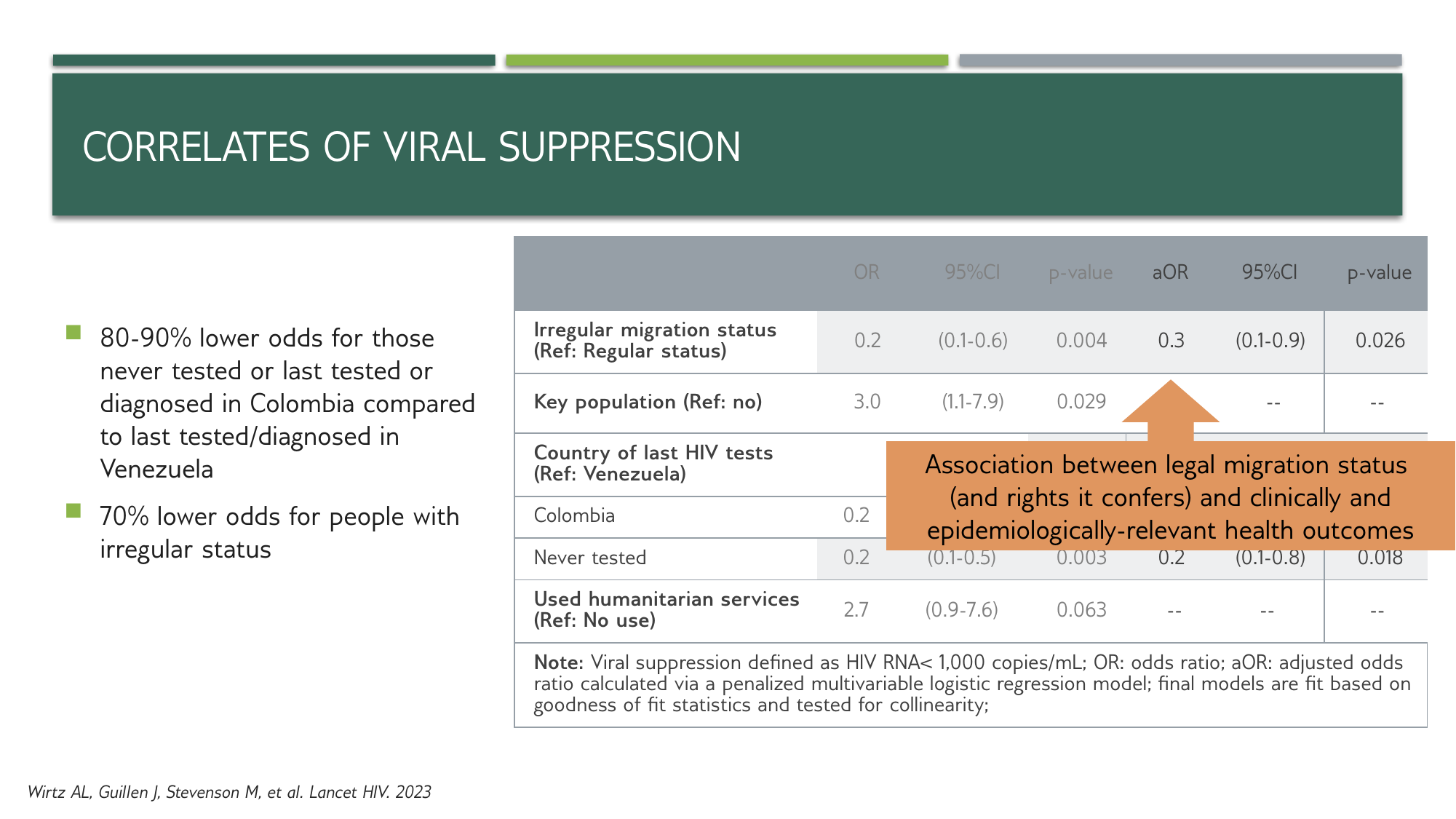

# Correlates of viral suppression
|  | OR | 95%CI | 95%CI | p-value | aOR | 95%CI | p-value |
| --- | --- | --- | --- | --- | --- | --- | --- |
| Irregular migration status (Ref: Regular status) | 0.2 | (0.1-0.6) | (0.1-0.6) | 0.004 | 0.3 | (0.1-0.9) | 0.026 |
| Key population (Ref: no) | 3.0 | (1.1-7.9) | (1.1-7.9) | 0.029 | -- | -- | -- |
| Country of last HIV tests (Ref: Venezuela) |  |  |  |  |  |  |  |
| Colombia | 0.2 | (0.0-0.7) |  | 0.015 | 0.1 | (0.0-0.5) | 0.008 |
| Never tested | 0.2 | (0.1-0.5) |  | 0.003 | 0.2 | (0.1-0.8) | 0.018 |
| Used humanitarian services (Ref: No use) | 2.7 | (0.9-7.6) |  | 0.063 | -- | -- | -- |
| Note: Viral suppression defined as HIV RNA< 1,000 copies/mL; OR: odds ratio; aOR: adjusted odds ratio calculated via a penalized multivariable logistic regression model; final models are fit based on goodness of fit statistics and tested for collinearity; |  |  |  |  |  |  |  |
80-90% lower odds for those never tested or last tested or diagnosed in Colombia compared to last tested/diagnosed in Venezuela
70% lower odds for people with irregular status

Association between legal migration status
(and rights it confers) and clinically and epidemiologically-relevant health outcomes
Wirtz AL, Guillen J, Stevenson M, et al. Lancet HIV. 2023